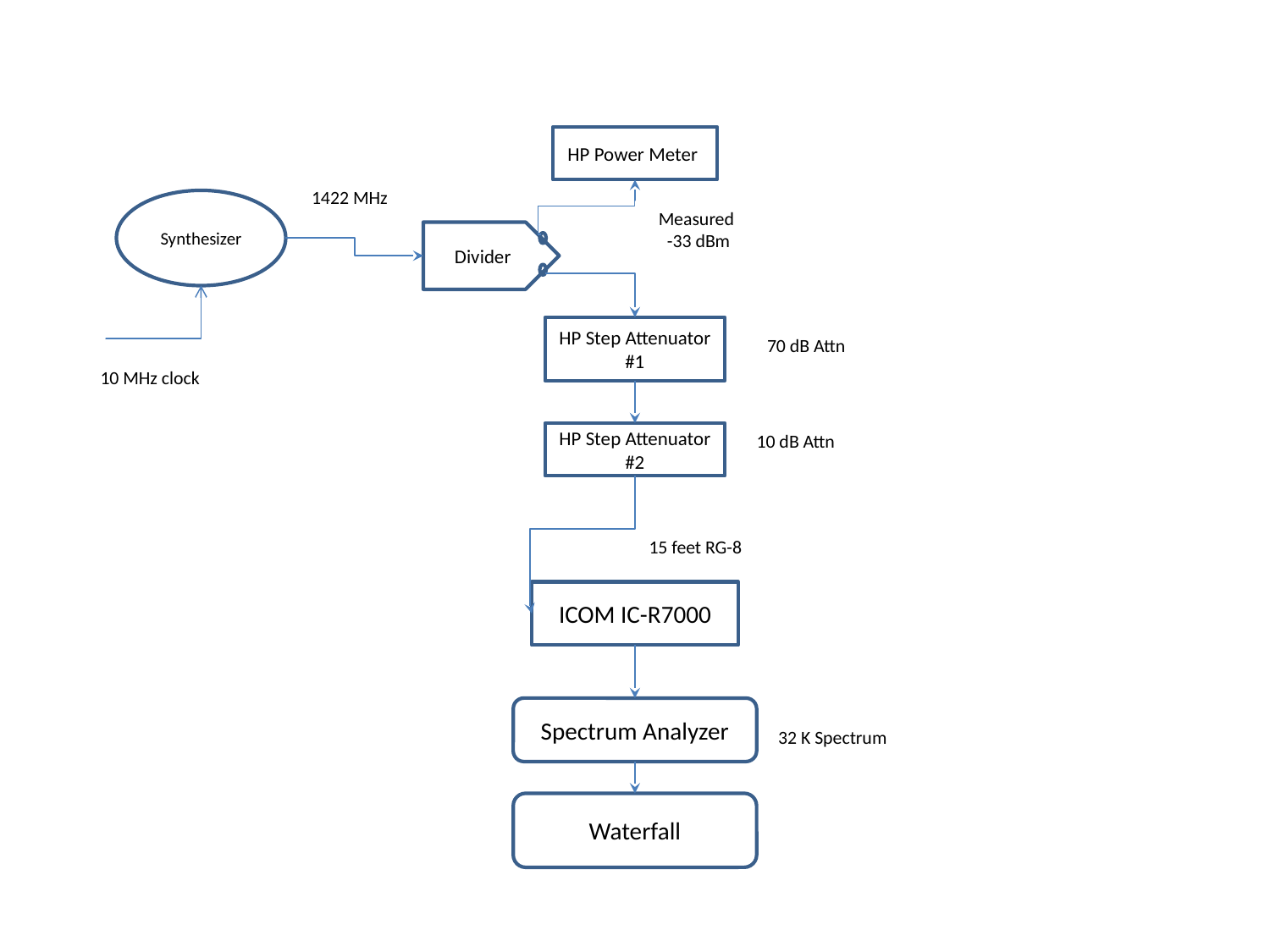

HP Power Meter
1422 MHz
Synthesizer
Measured
-33 dBm
Divider

HP Step Attenuator #1
70 dB Attn
10 MHz clock
HP Step Attenuator #2
10 dB Attn
15 feet RG-8
ICOM IC-R7000
Spectrum Analyzer
32 K Spectrum
Waterfall